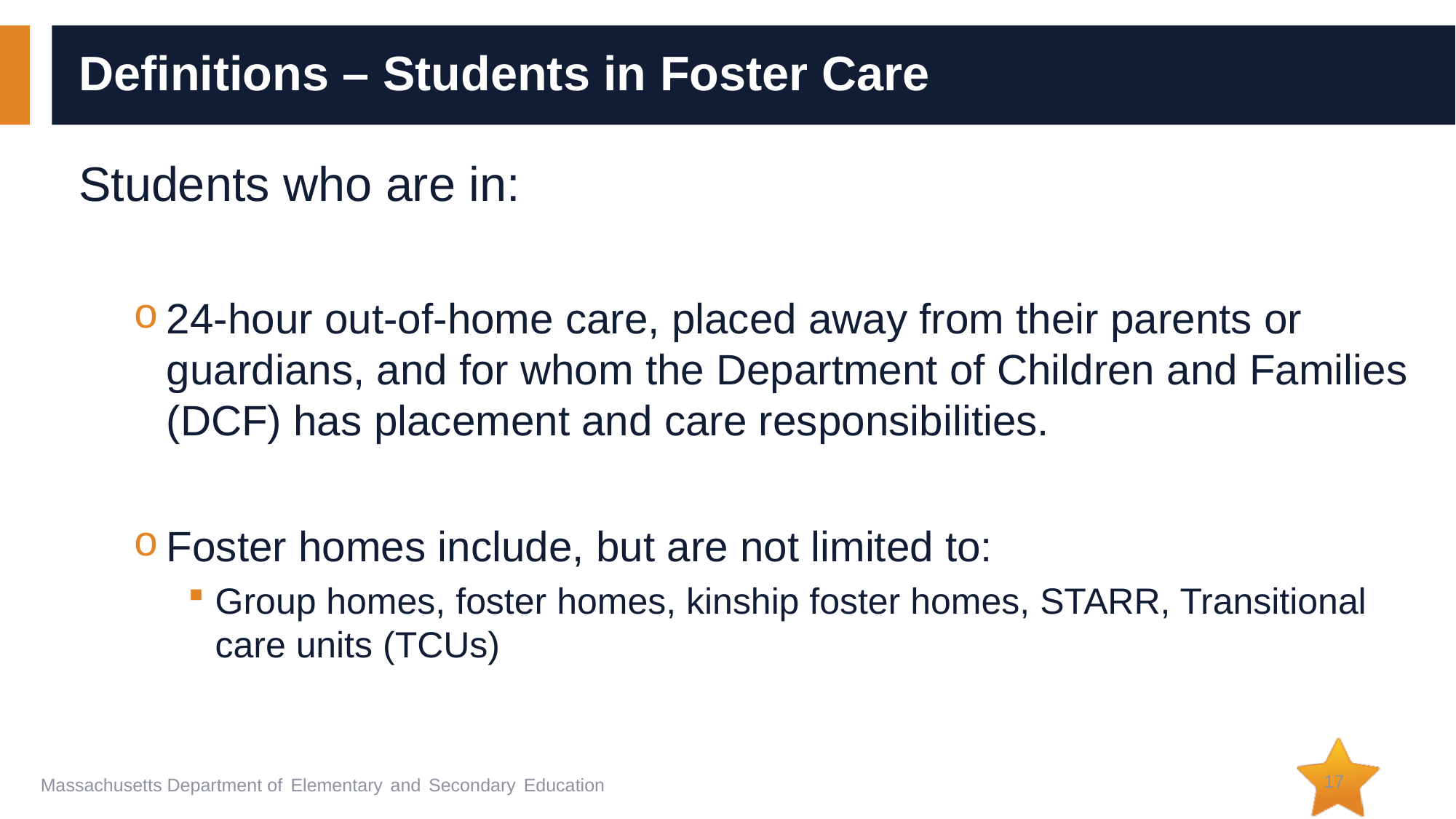

# Definitions – Students in Foster Care
Students who are in:

24-hour out-of-home care, placed away from their parents or guardians, and for whom the Department of Children and Families (DCF) has placement and care responsibilities.

Foster homes include, but are not limited to:
Group homes, foster homes, kinship foster homes, STARR, Transitional care units (TCUs)
17